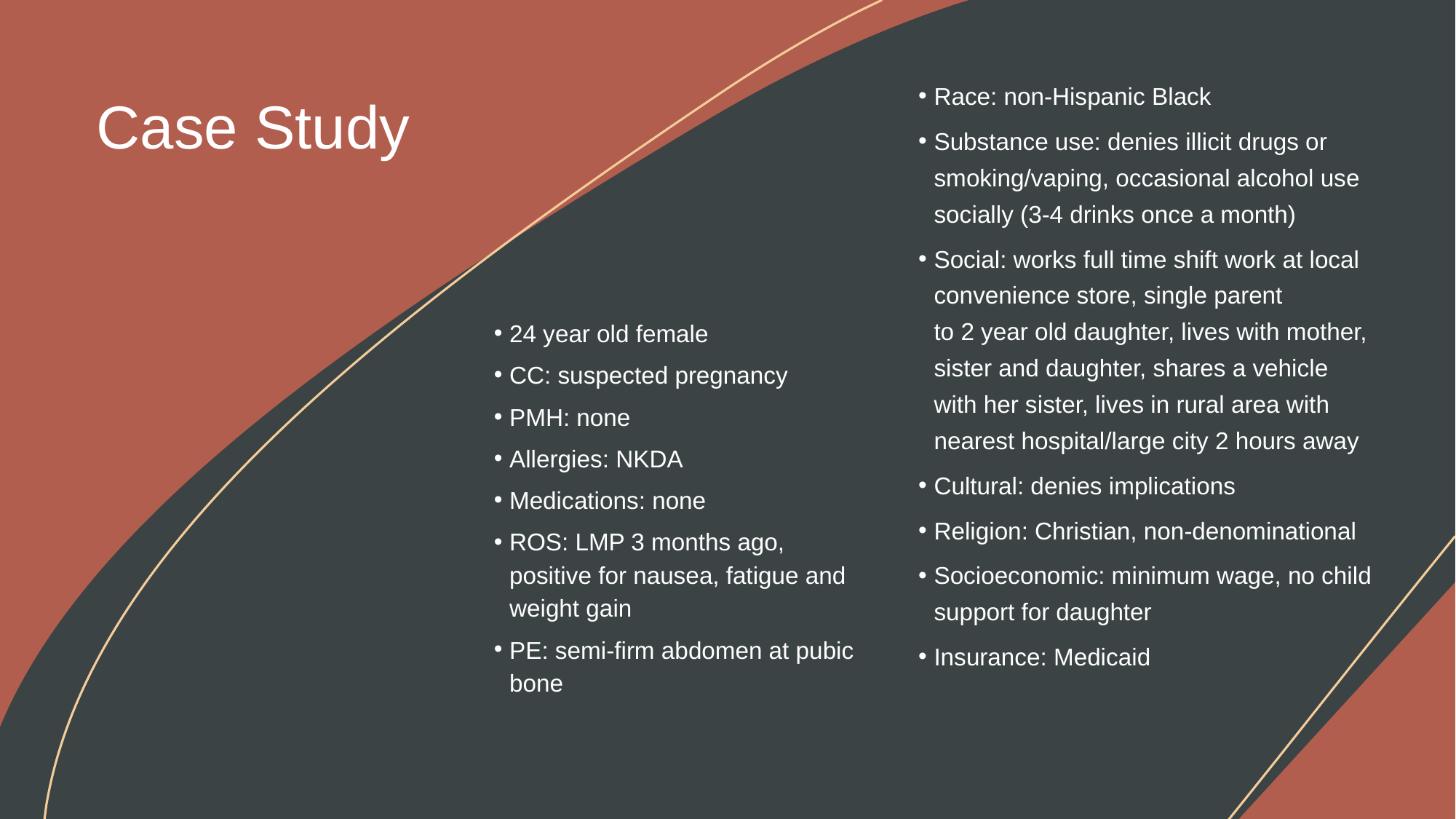

Race: non-Hispanic Black
Substance use: denies illicit drugs or smoking/vaping, occasional alcohol use socially (3-4 drinks once a month)
Social: works full time shift work at local convenience store, single parent to 2 year old daughter, lives with mother, sister and daughter, shares a vehicle with her sister, lives in rural area with nearest hospital/large city 2 hours away
Cultural: denies implications
Religion: Christian, non-denominational
Socioeconomic: minimum wage, no child support for daughter
Insurance: Medicaid

# Case Study
24 year old female
CC: suspected pregnancy
PMH: none
Allergies: NKDA
Medications: none
ROS: LMP 3 months ago, positive for nausea, fatigue and weight gain
PE: semi-firm abdomen at pubic bone